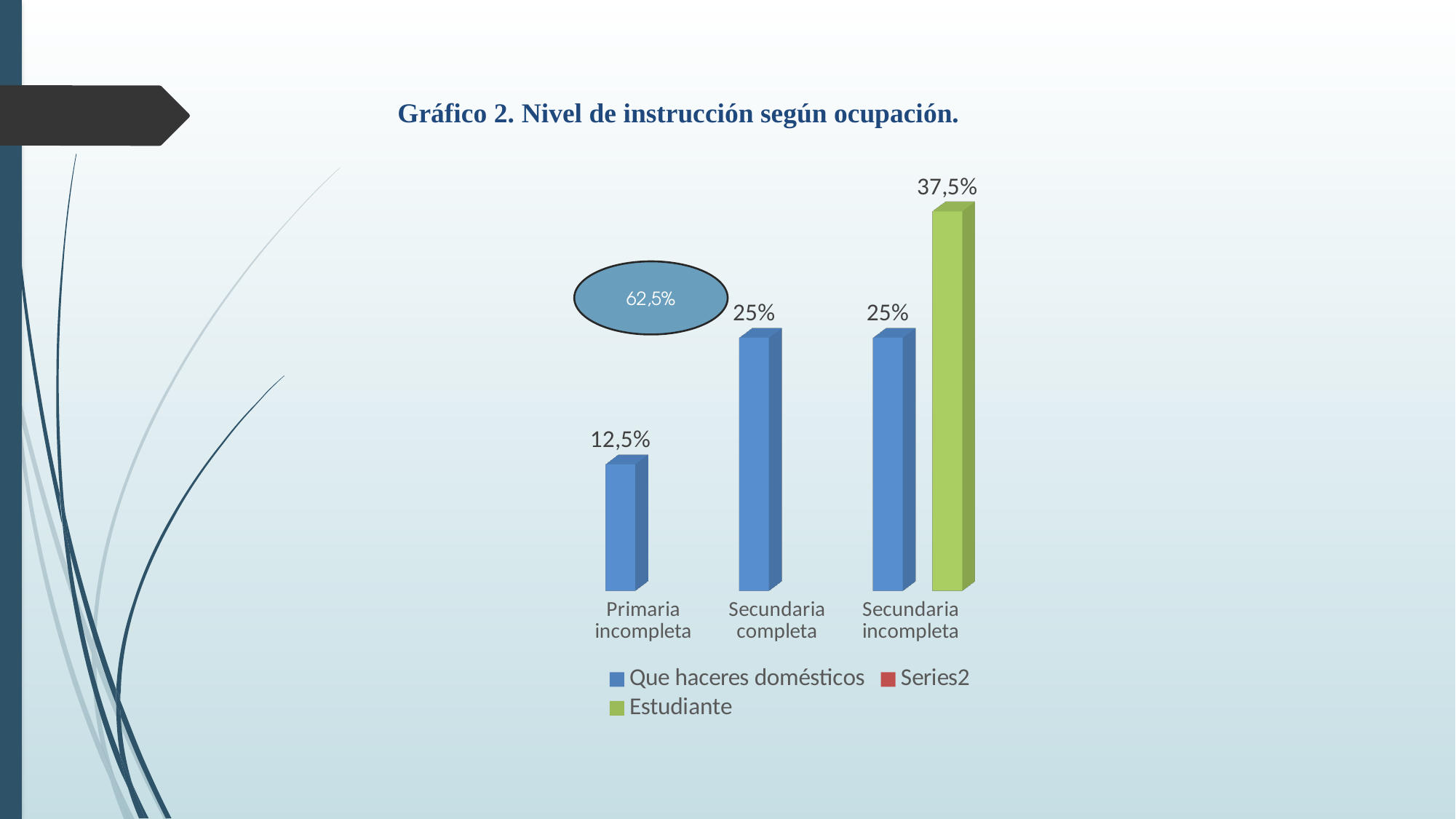

Gráfico 2. Nivel de instrucción según ocupación.

[unsupported chart]

62,5%